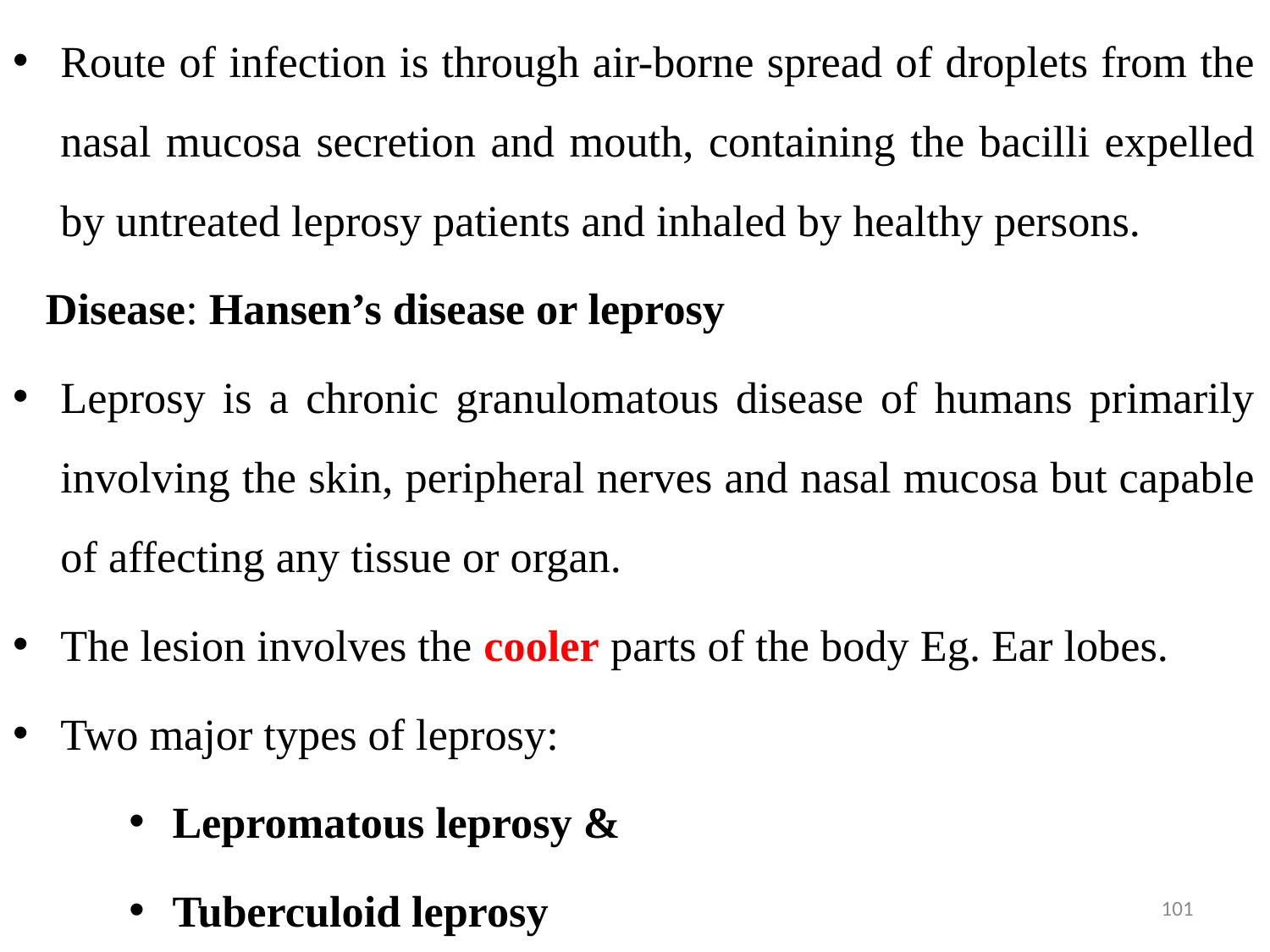

Route of infection is through air-borne spread of droplets from the nasal mucosa secretion and mouth, containing the bacilli expelled by untreated leprosy patients and inhaled by healthy persons.
   Disease: Hansen’s disease or leprosy
Leprosy is a chronic granulomatous disease of humans primarily involving the skin, peripheral nerves and nasal mucosa but capable of affecting any tissue or organ.
The lesion involves the cooler parts of the body Eg. Ear lobes.
Two major types of leprosy:
Lepromatous leprosy &
Tuberculoid leprosy

101